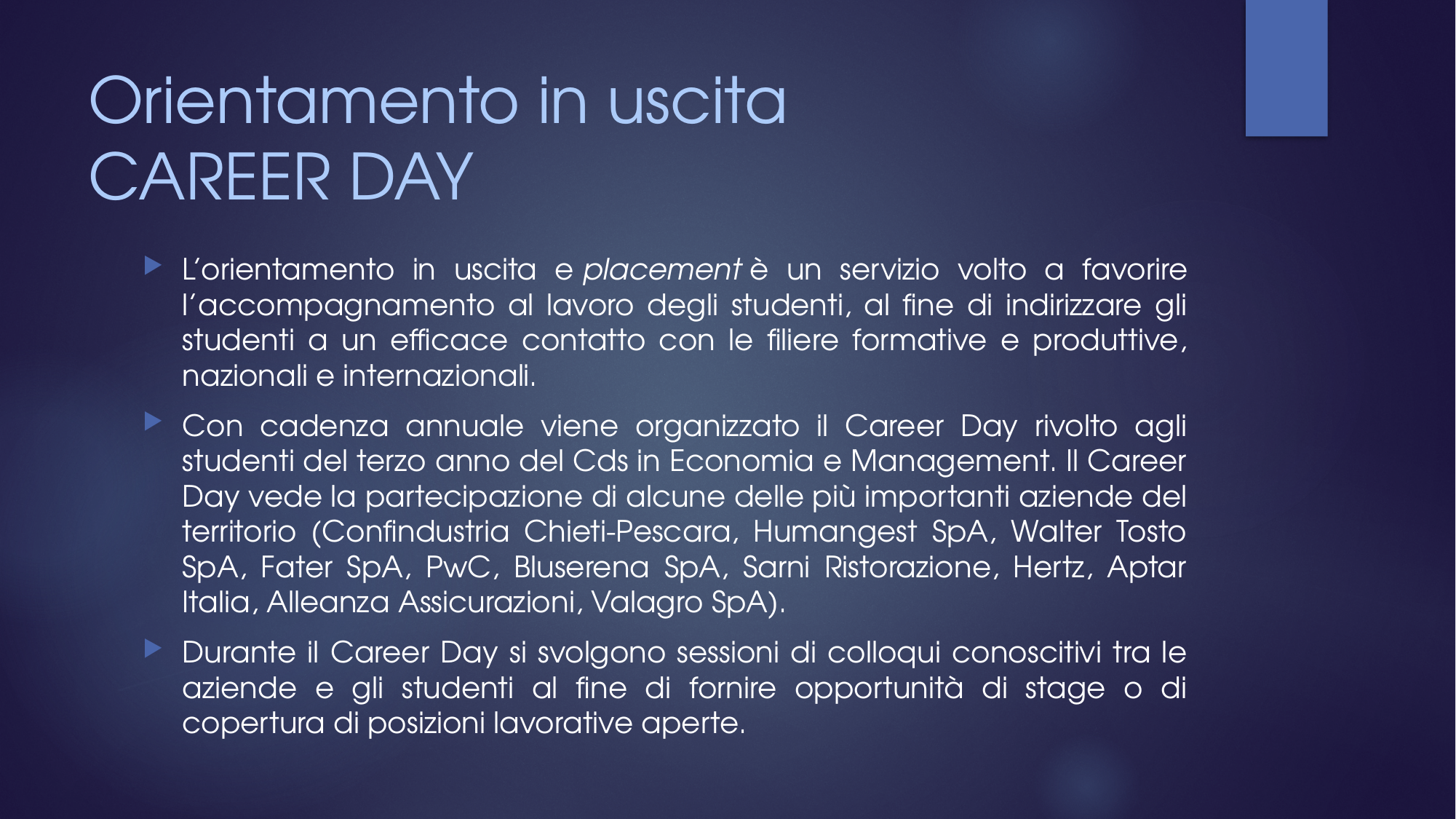

# Orientamento in uscita CAREER DAY
L’orientamento in uscita e placement è un servizio volto a favorire l’accompagnamento al lavoro degli studenti, al fine di indirizzare gli studenti a un efficace contatto con le filiere formative e produttive, nazionali e internazionali.
Con cadenza annuale viene organizzato il Career Day rivolto agli studenti del terzo anno del Cds in Economia e Management. Il Career Day vede la partecipazione di alcune delle più importanti aziende del territorio (Confindustria Chieti-Pescara, Humangest SpA, Walter Tosto SpA, Fater SpA, PwC, Bluserena SpA, Sarni Ristorazione, Hertz, Aptar Italia, Alleanza Assicurazioni, Valagro SpA).
Durante il Career Day si svolgono sessioni di colloqui conoscitivi tra le aziende e gli studenti al fine di fornire opportunità di stage o di copertura di posizioni lavorative aperte.